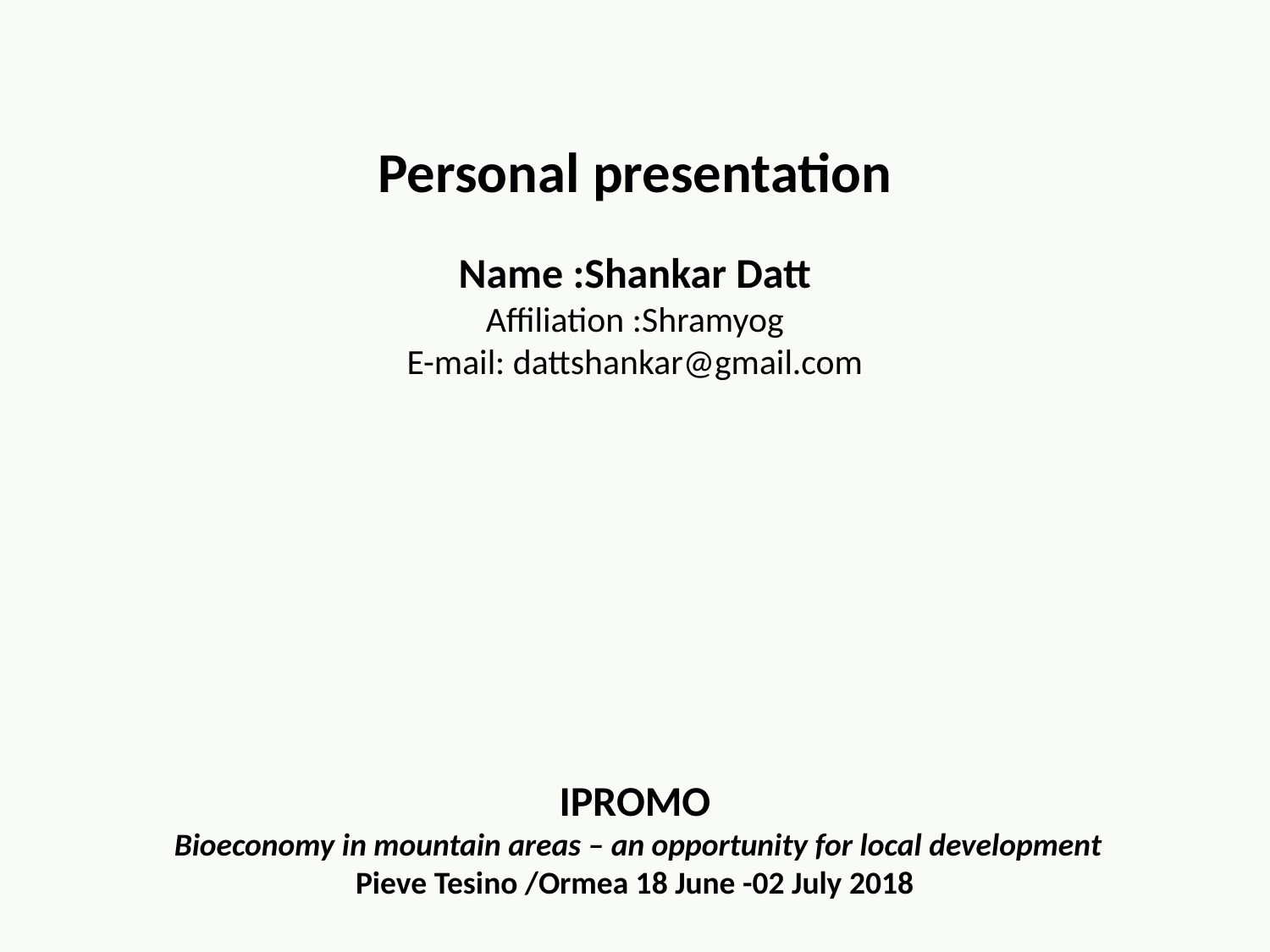

Personal presentation

Name :Shankar Datt
Affiliation :Shramyog
E-mail: dattshankar@gmail.com
 IPROMO
 Bioeconomy in mountain areas – an opportunity for local development
Pieve Tesino /Ormea 18 June -02 July 2018